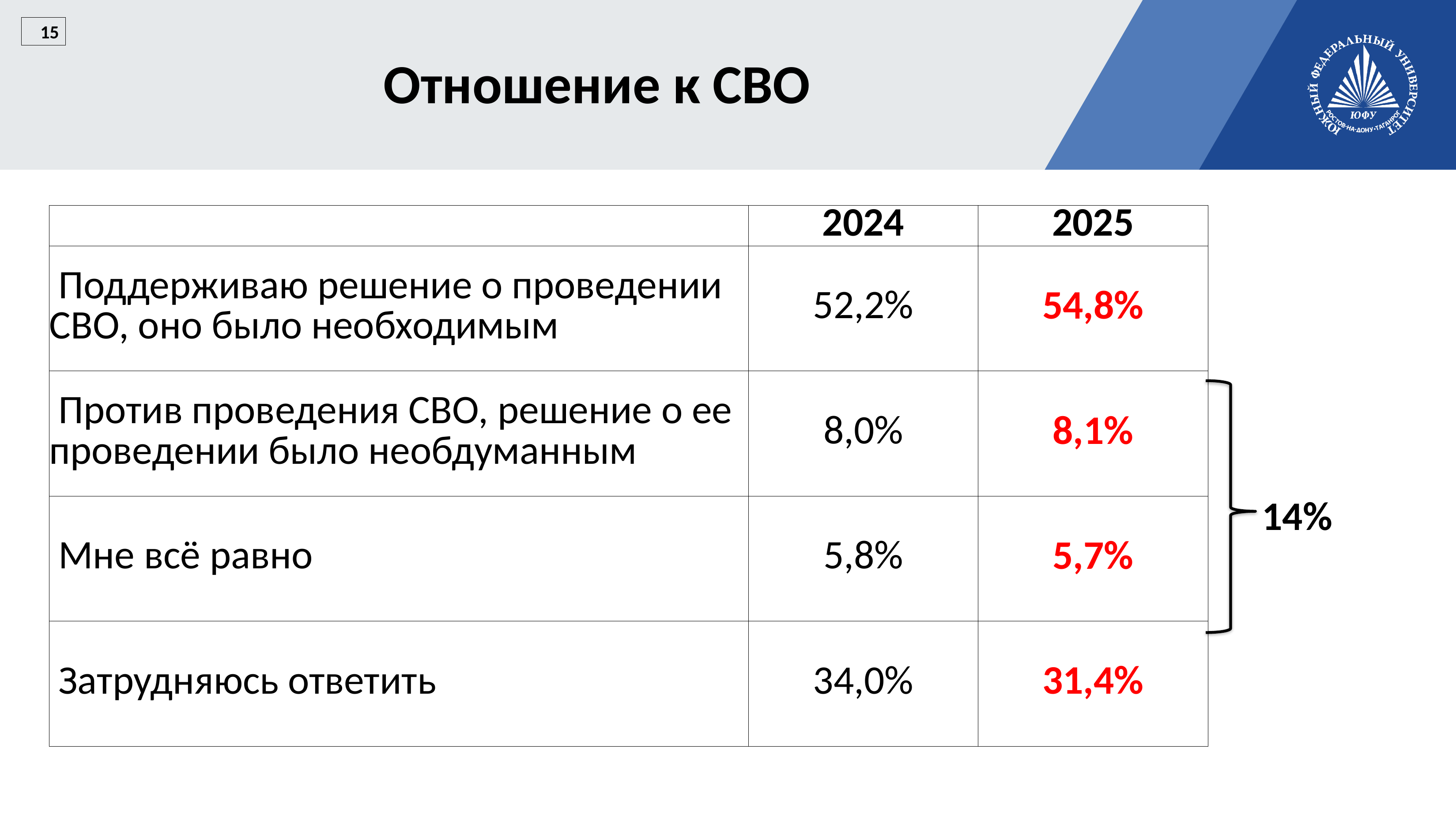

15
Отношение к СВО
|  | 2024 | 2025 |
| --- | --- | --- |
| Поддерживаю решение о проведении СВО, оно было необходимым | 52,2% | 54,8% |
| Против проведения СВО, решение о ее проведении было необдуманным | 8,0% | 8,1% |
| Мне всё равно | 5,8% | 5,7% |
| Затрудняюсь ответить | 34,0% | 31,4% |

14%